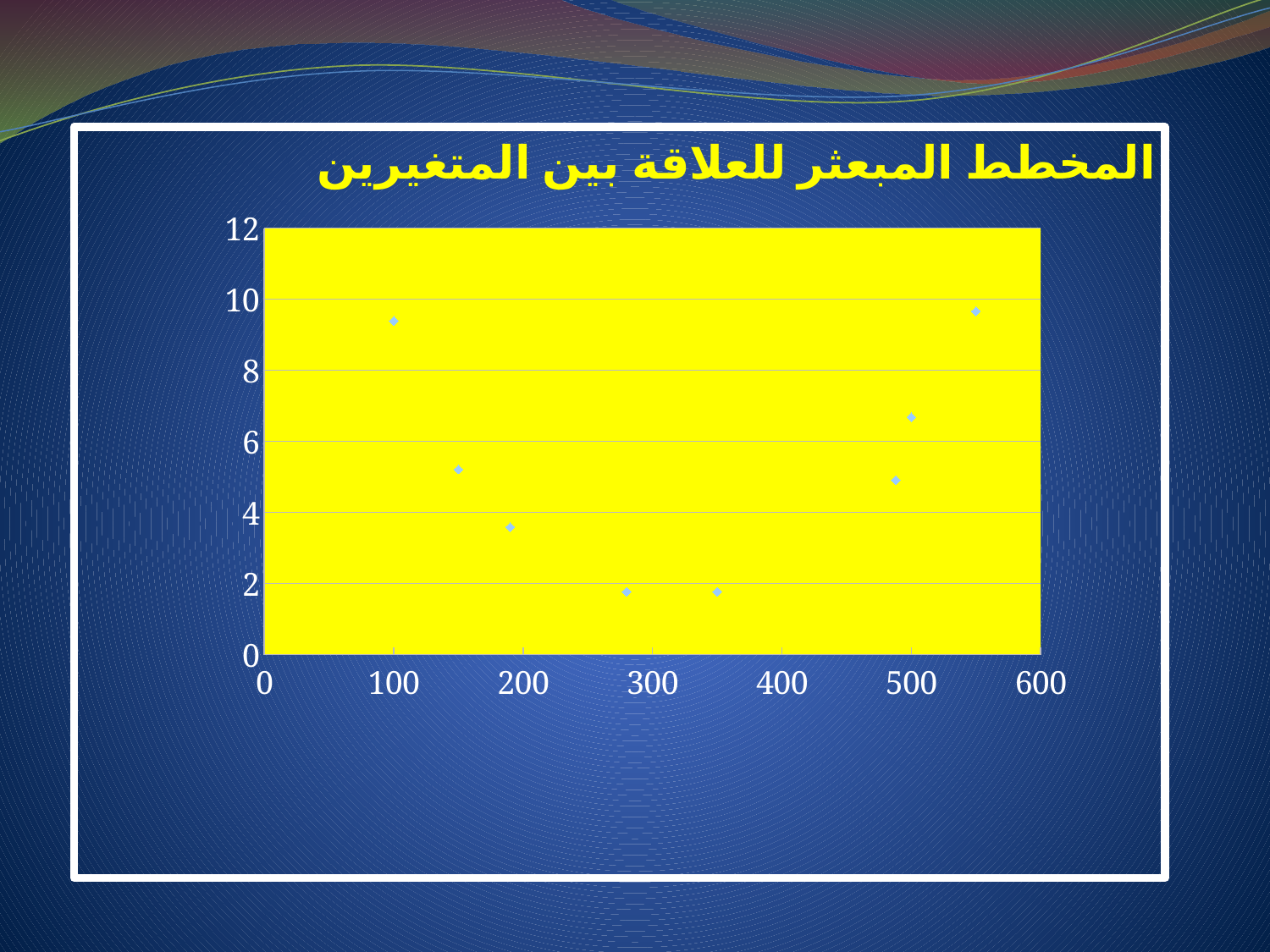

المخطط المبعثر للعلاقة بين المتغيرين

### Chart

| Category |  |
|---|---|